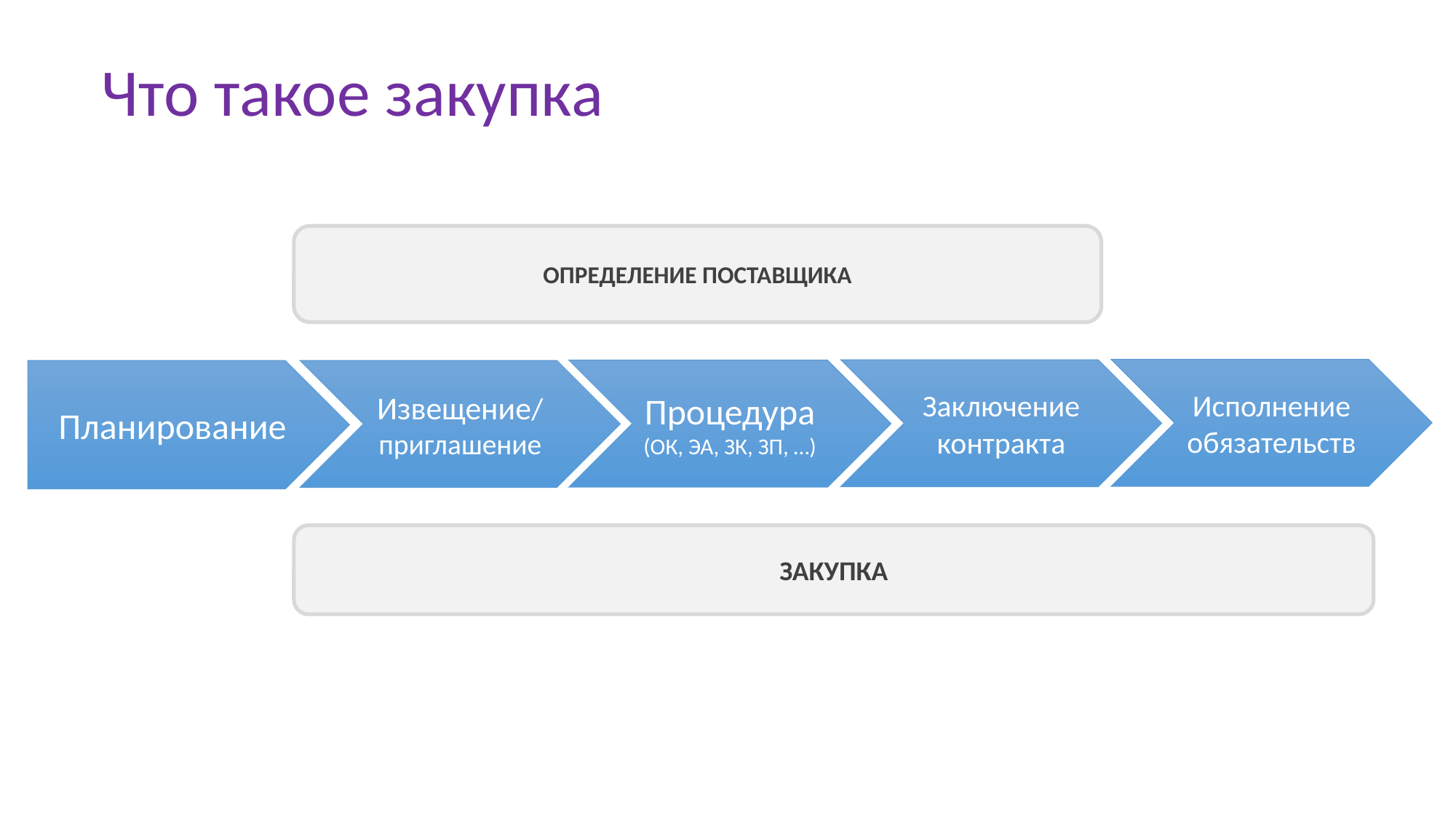

# Что такое закупка
ОПРЕДЕЛЕНИЕ ПОСТАВЩИКА
Исполнение обязательств
Заключение контракта
Процедура (ОК, ЭА, ЗК, ЗП, …)
Планирование
Извещение/приглашение
ЗАКУПКА